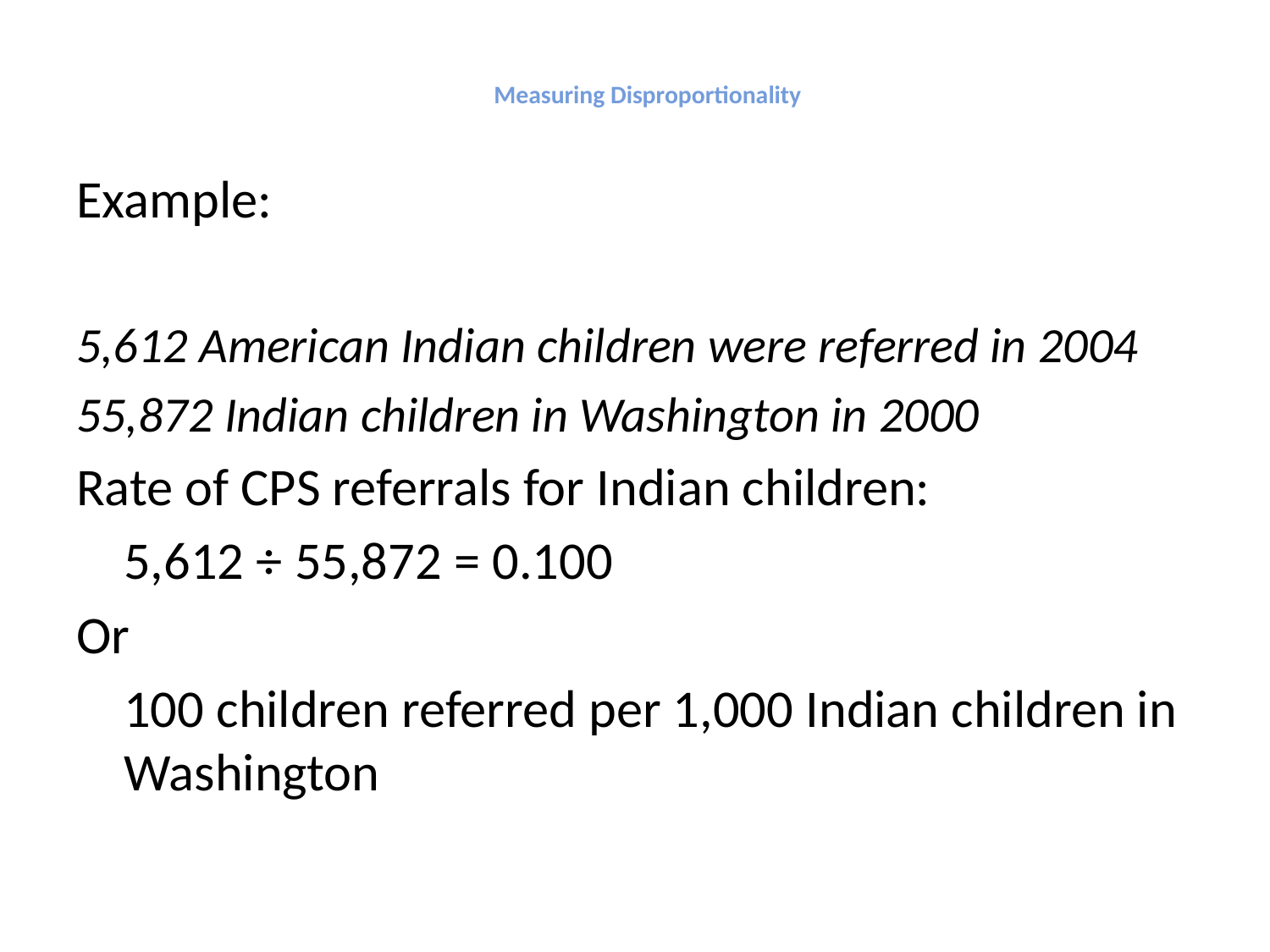

# Measuring Disproportionality
Example:

5,612 American Indian children were referred in 2004
55,872 Indian children in Washington in 2000
Rate of CPS referrals for Indian children:
	5,612 ÷ 55,872 = 0.100
Or
	100 children referred per 1,000 Indian children in Washington